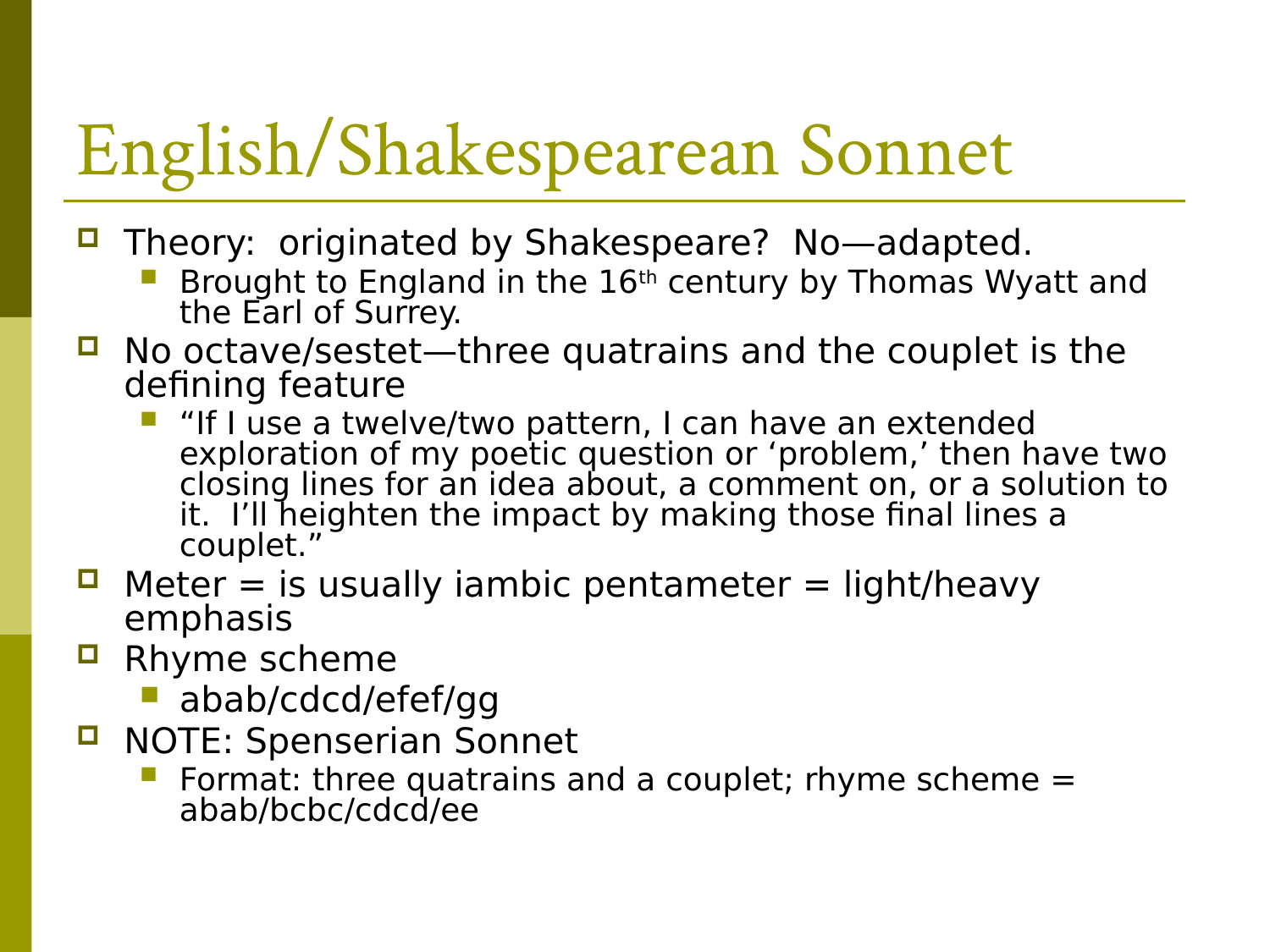

# English/Shakespearean Sonnet
Theory:  originated by Shakespeare?  No—adapted.
Brought to England in the 16th century by Thomas Wyatt and the Earl of Surrey.
No octave/sestet—three quatrains and the couplet is the defining feature
“If I use a twelve/two pattern, I can have an extended exploration of my poetic question or ‘problem,’ then have two closing lines for an idea about, a comment on, or a solution to it.  I’ll heighten the impact by making those final lines a couplet.”
Meter = is usually iambic pentameter = light/heavy emphasis
Rhyme scheme
abab/cdcd/efef/gg
NOTE: Spenserian Sonnet
Format: three quatrains and a couplet; rhyme scheme = abab/bcbc/cdcd/ee